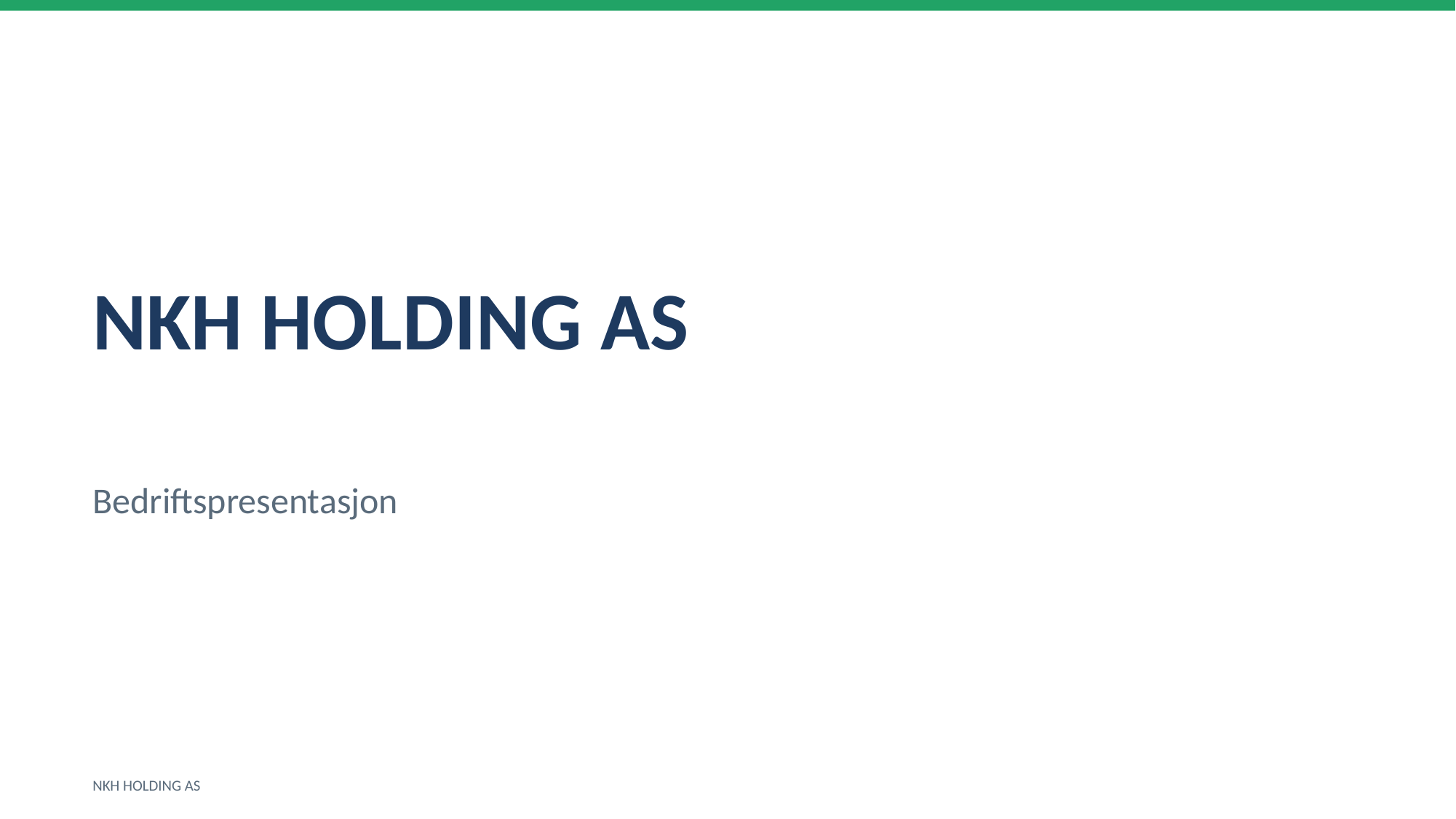

NKH HOLDING AS
Bedriftspresentasjon
NKH HOLDING AS